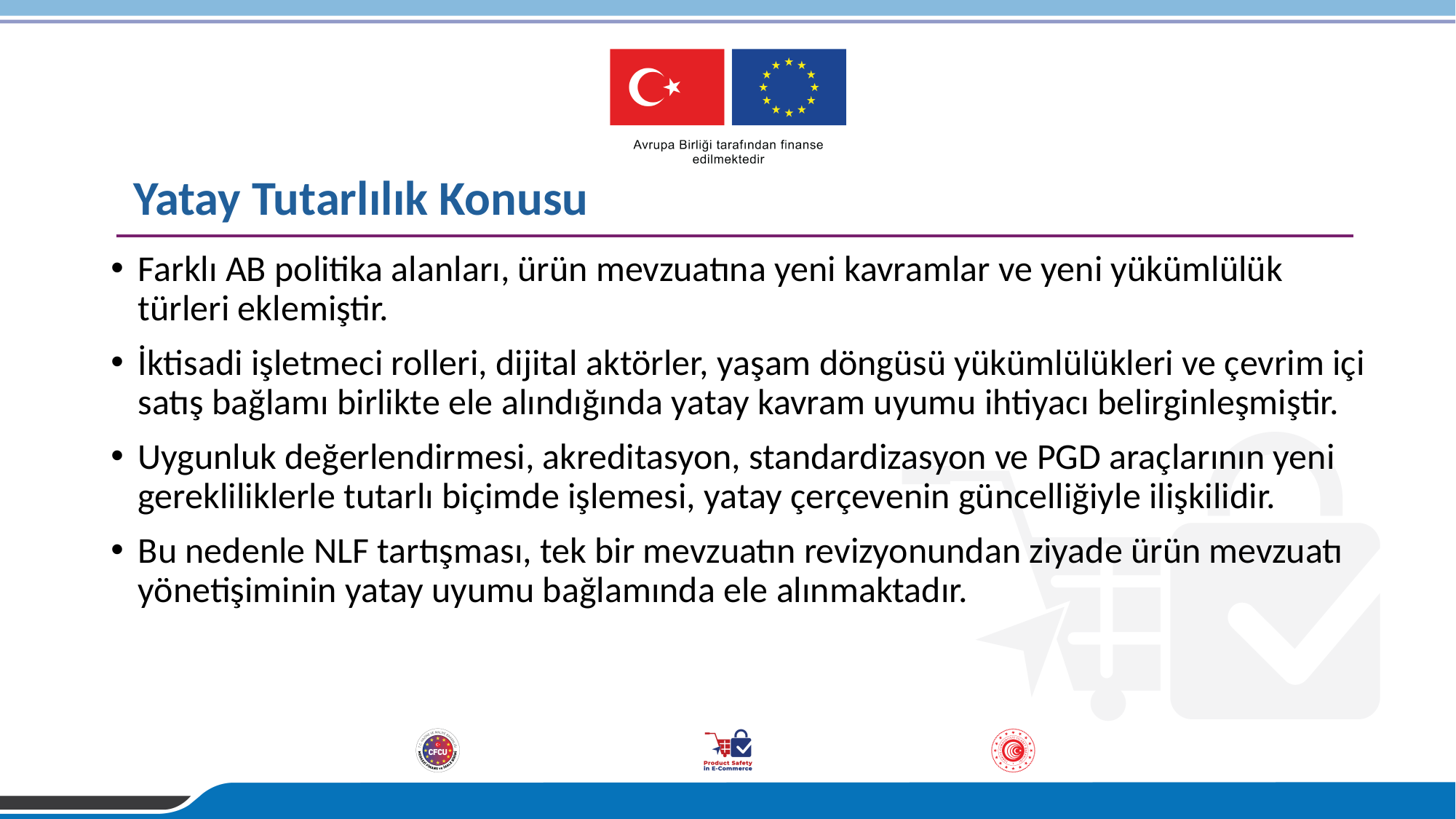

# Yatay Tutarlılık Konusu
Farklı AB politika alanları, ürün mevzuatına yeni kavramlar ve yeni yükümlülük türleri eklemiştir.
İktisadi işletmeci rolleri, dijital aktörler, yaşam döngüsü yükümlülükleri ve çevrim içi satış bağlamı birlikte ele alındığında yatay kavram uyumu ihtiyacı belirginleşmiştir.
Uygunluk değerlendirmesi, akreditasyon, standardizasyon ve PGD araçlarının yeni gerekliliklerle tutarlı biçimde işlemesi, yatay çerçevenin güncelliğiyle ilişkilidir.
Bu nedenle NLF tartışması, tek bir mevzuatın revizyonundan ziyade ürün mevzuatı yönetişiminin yatay uyumu bağlamında ele alınmaktadır.